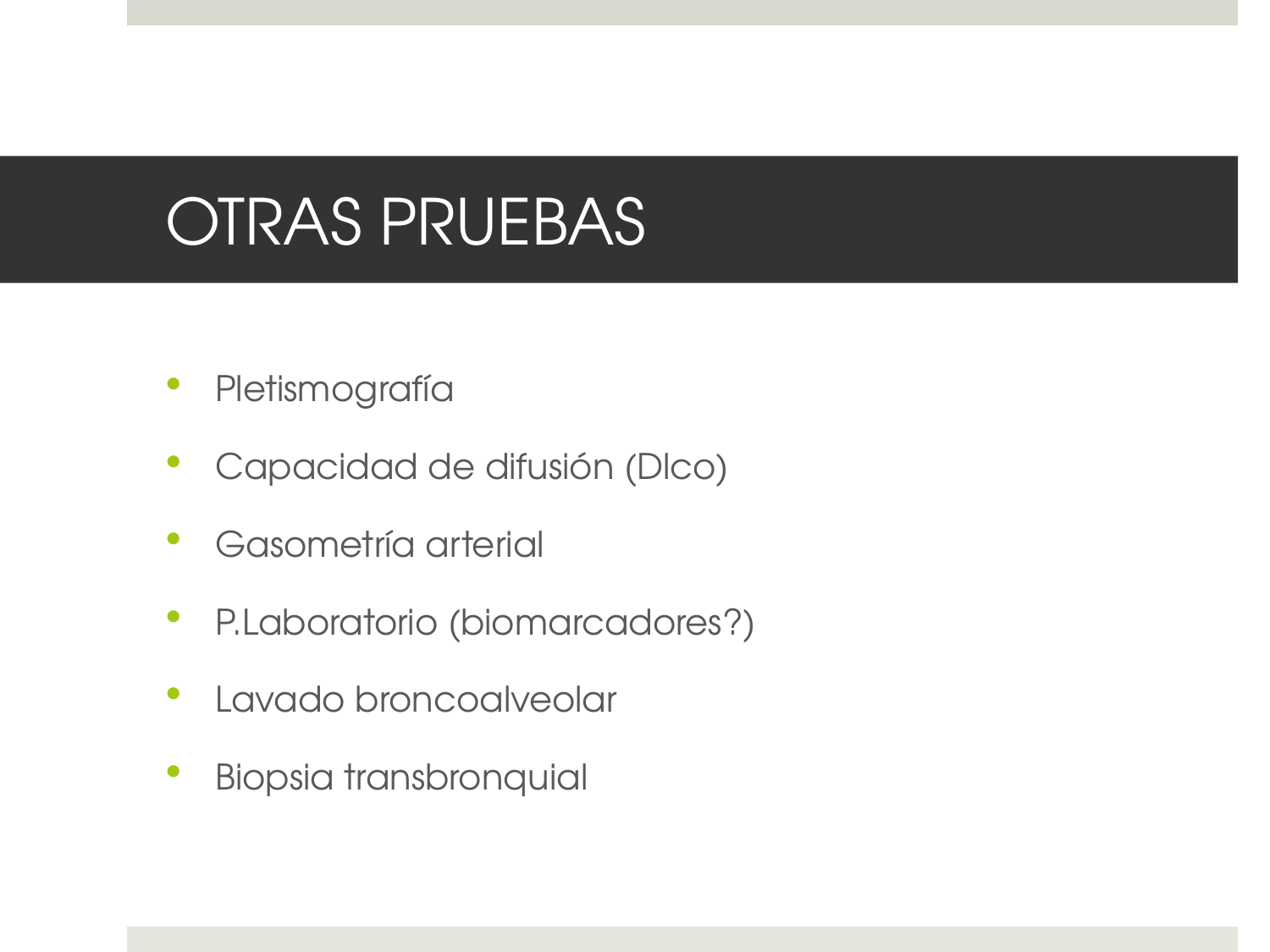

# OTRAS PRUEBAS
Pletismografía
Capacidad de difusión (Dlco)
Gasometría arterial
P.Laboratorio (biomarcadores?)
Lavado broncoalveolar
Biopsia transbronquial